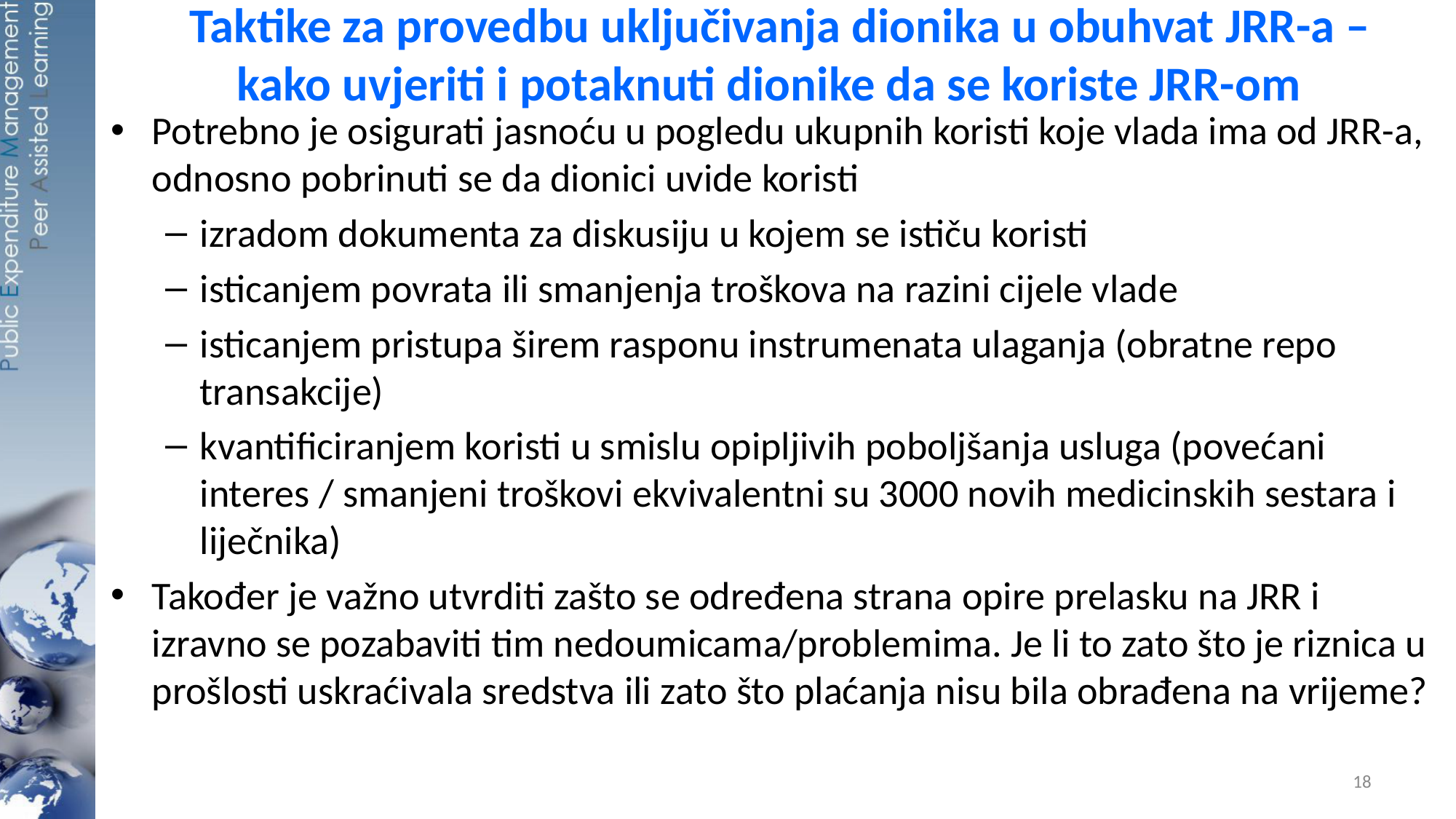

# Taktike za provedbu uključivanja dionika u obuhvat JRR-a – kako uvjeriti i potaknuti dionike da se koriste JRR-om
Potrebno je osigurati jasnoću u pogledu ukupnih koristi koje vlada ima od JRR-a, odnosno pobrinuti se da dionici uvide koristi
izradom dokumenta za diskusiju u kojem se ističu koristi
isticanjem povrata ili smanjenja troškova na razini cijele vlade
isticanjem pristupa širem rasponu instrumenata ulaganja (obratne repo transakcije)
kvantificiranjem koristi u smislu opipljivih poboljšanja usluga (povećani interes / smanjeni troškovi ekvivalentni su 3000 novih medicinskih sestara i liječnika)
Također je važno utvrditi zašto se određena strana opire prelasku na JRR i izravno se pozabaviti tim nedoumicama/problemima. Je li to zato što je riznica u prošlosti uskraćivala sredstva ili zato što plaćanja nisu bila obrađena na vrijeme?
18